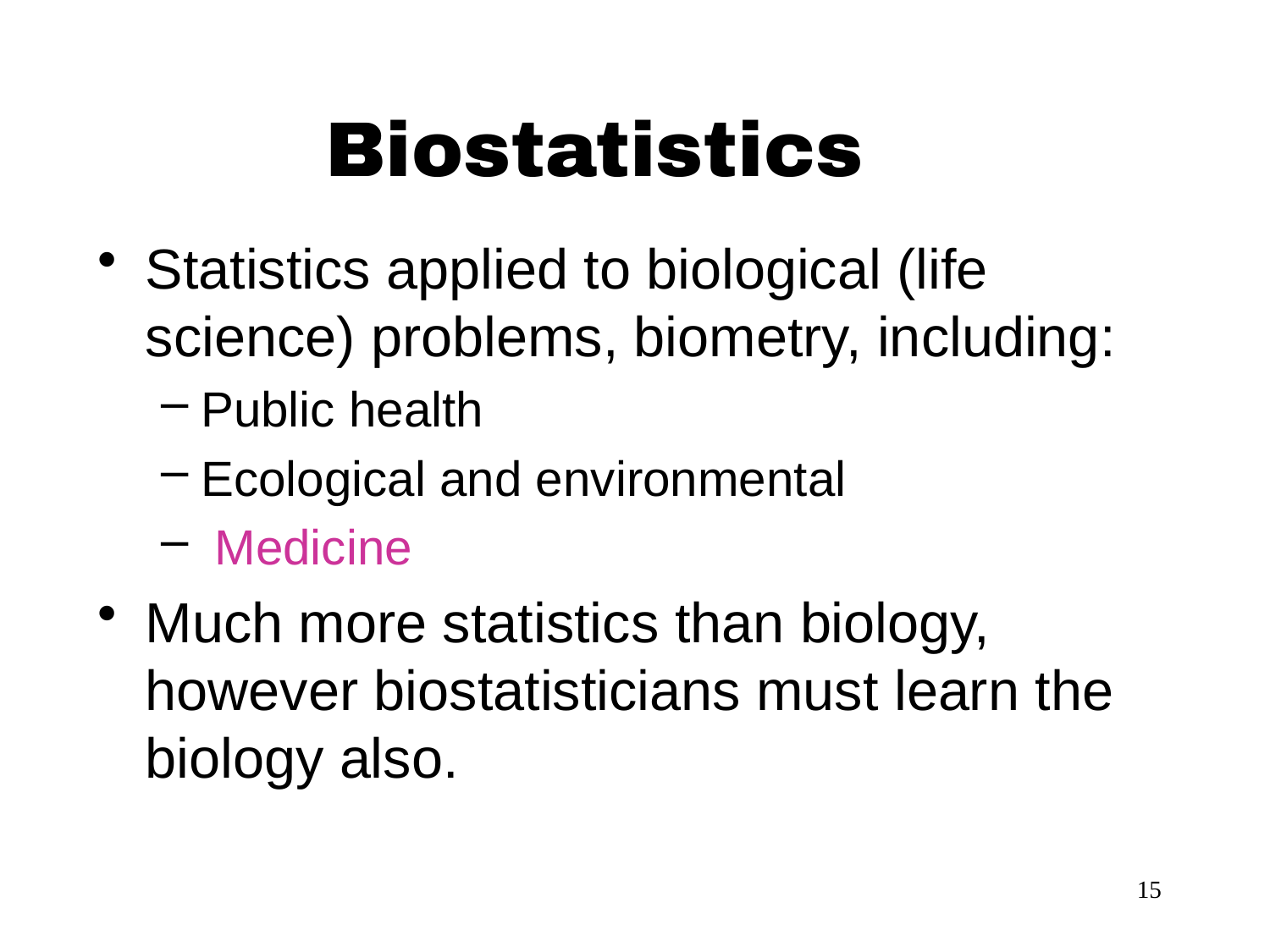

# Biostatistics
Statistics applied to biological (life science) problems, biometry, including:
Public health
Ecological and environmental
 Medicine
Much more statistics than biology, however biostatisticians must learn the biology also.
15